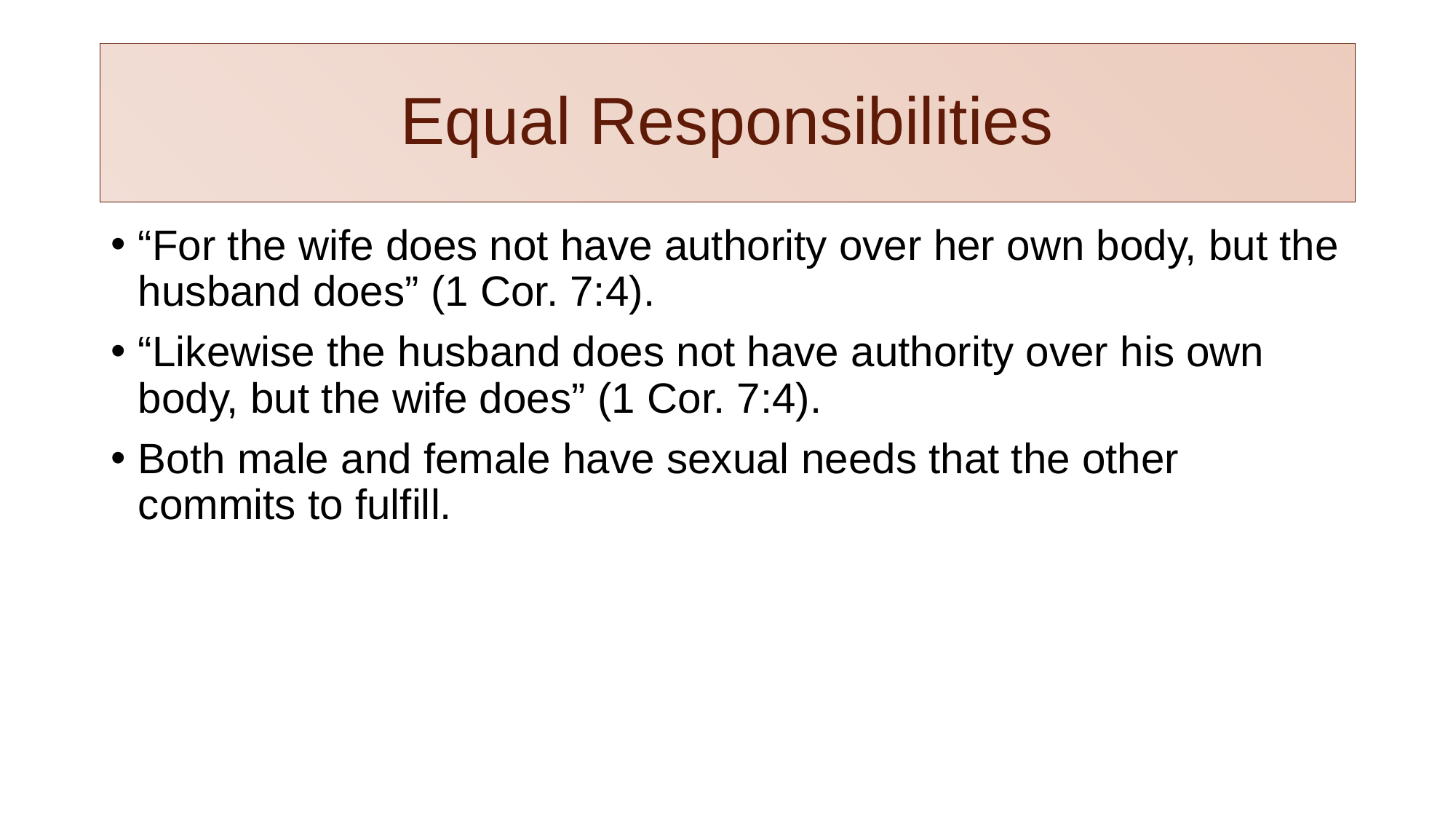

# Equal Responsibilities
“For the wife does not have authority over her own body, but the husband does” (1 Cor. 7:4).
“Likewise the husband does not have authority over his own body, but the wife does” (1 Cor. 7:4).
Both male and female have sexual needs that the other commits to fulfill.